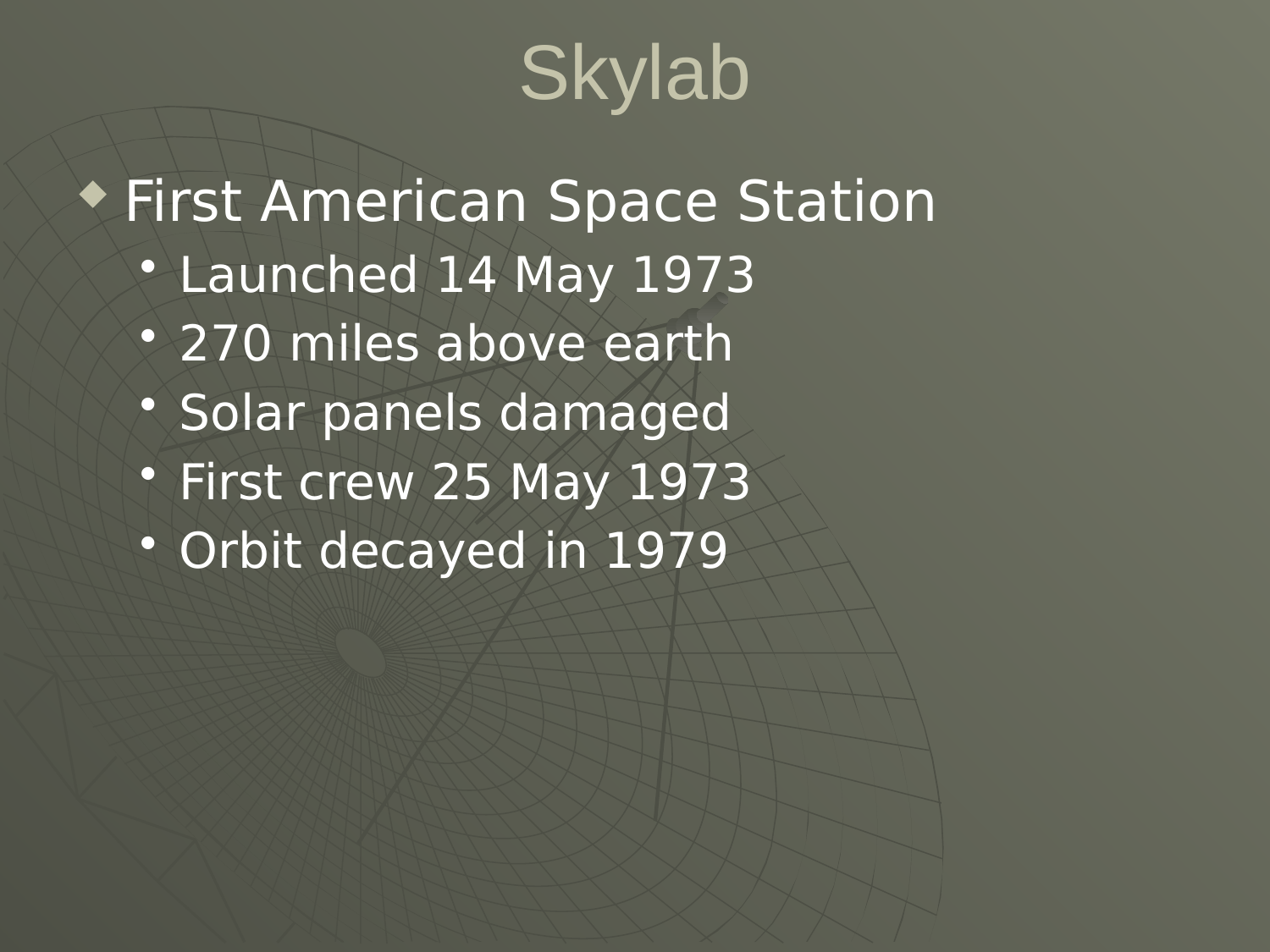

# Skylab
First American Space Station
Launched 14 May 1973
270 miles above earth
Solar panels damaged
First crew 25 May 1973
Orbit decayed in 1979